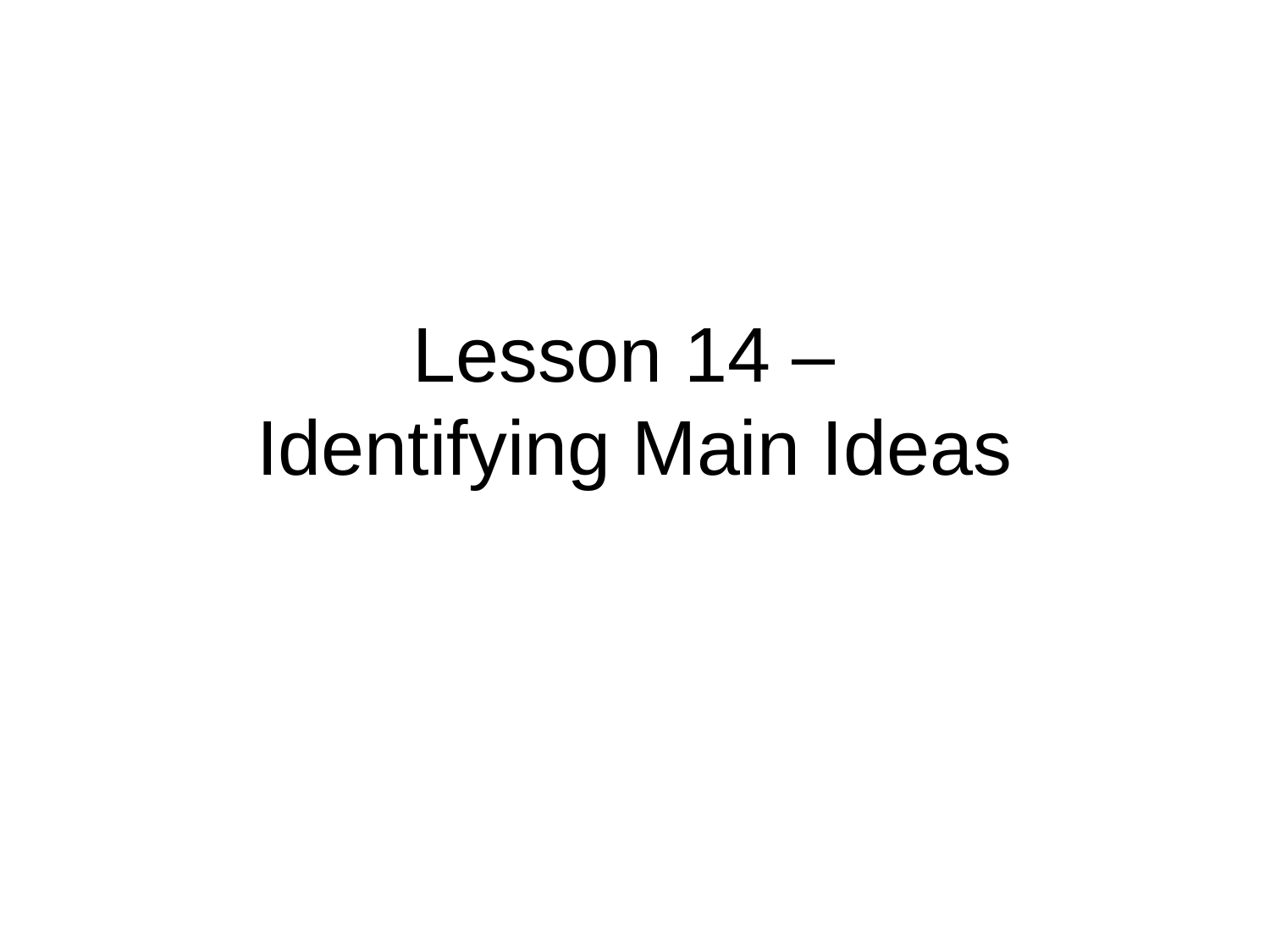

# Lesson 14 – Identifying Main Ideas